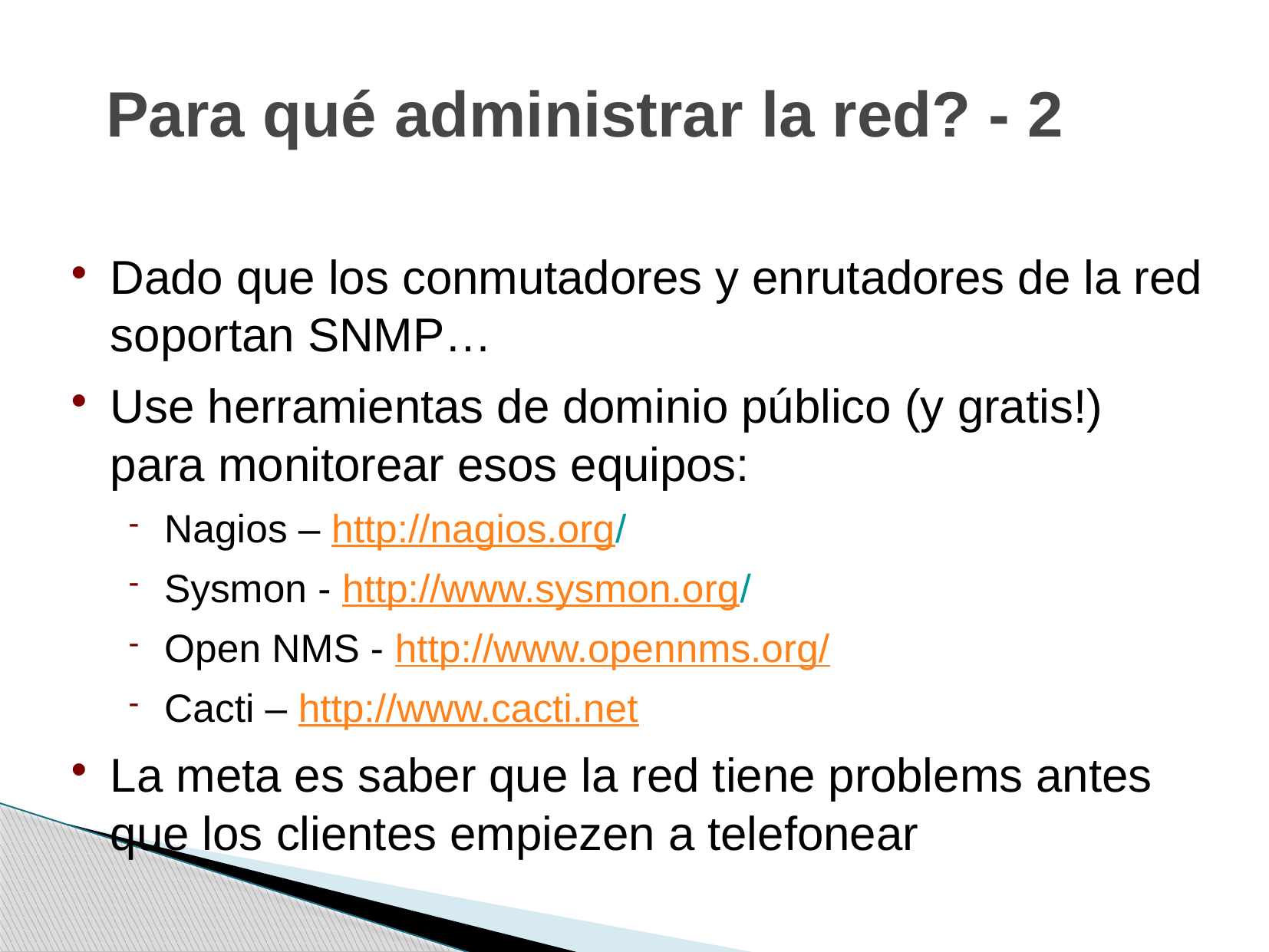

# Para qué administrar la red? - 2
Dado que los conmutadores y enrutadores de la red soportan SNMP…
Use herramientas de dominio público (y gratis!) para monitorear esos equipos:
Nagios – http://nagios.org/
Sysmon - http://www.sysmon.org/
Open NMS - http://www.opennms.org/
Cacti – http://www.cacti.net
La meta es saber que la red tiene problems antes que los clientes empiezen a telefonear